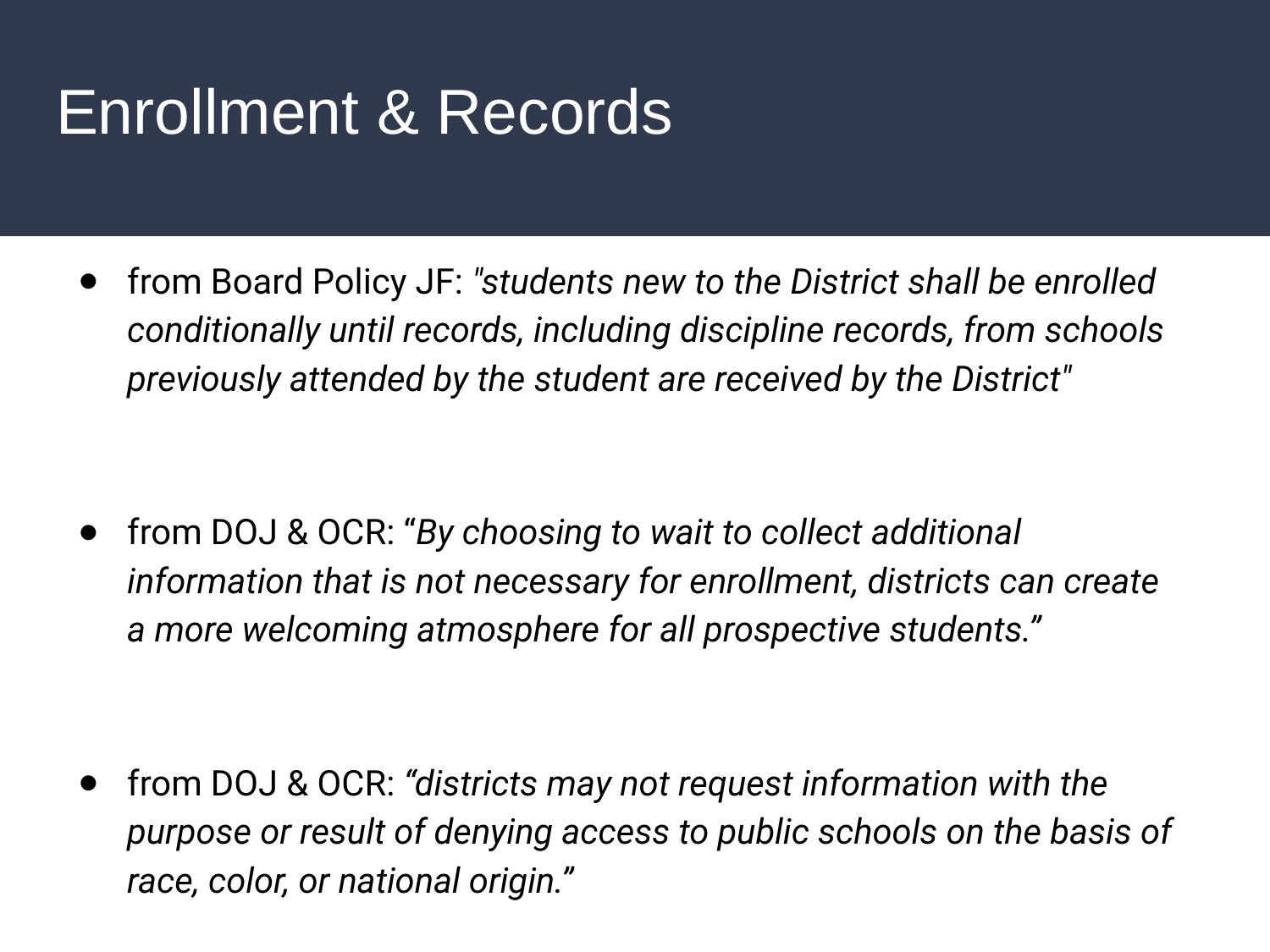

# Enrollment & Records
from Board Policy JF: "students new to the District shall be enrolled conditionally until records, including discipline records, from schools previously attended by the student are received by the District"

from DOJ & OCR: “By choosing to wait to collect additional information that is not necessary for enrollment, districts can create a more welcoming atmosphere for all prospective students.”

from DOJ & OCR: “districts may not request information with the purpose or result of denying access to public schools on the basis of race, color, or national origin.”